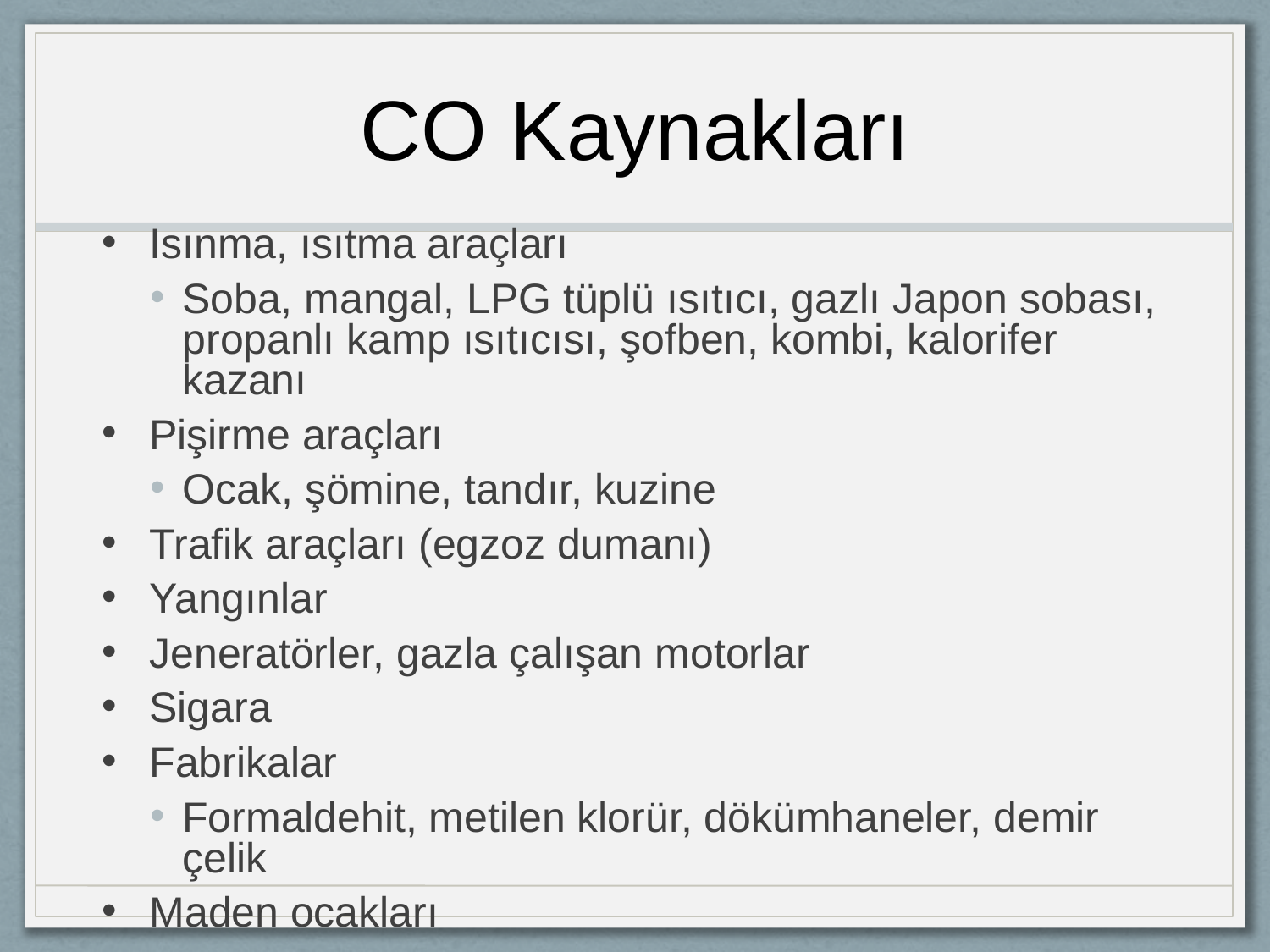

# CO Kaynakları
Isınma, ısıtma araçları
Soba, mangal, LPG tüplü ısıtıcı, gazlı Japon sobası, propanlı kamp ısıtıcısı, şofben, kombi, kalorifer kazanı
Pişirme araçları
Ocak, şömine, tandır, kuzine
Trafik araçları (egzoz dumanı)
Yangınlar
Jeneratörler, gazla çalışan motorlar
Sigara
Fabrikalar
Formaldehit, metilen klorür, dökümhaneler, demir çelik
Maden ocakları